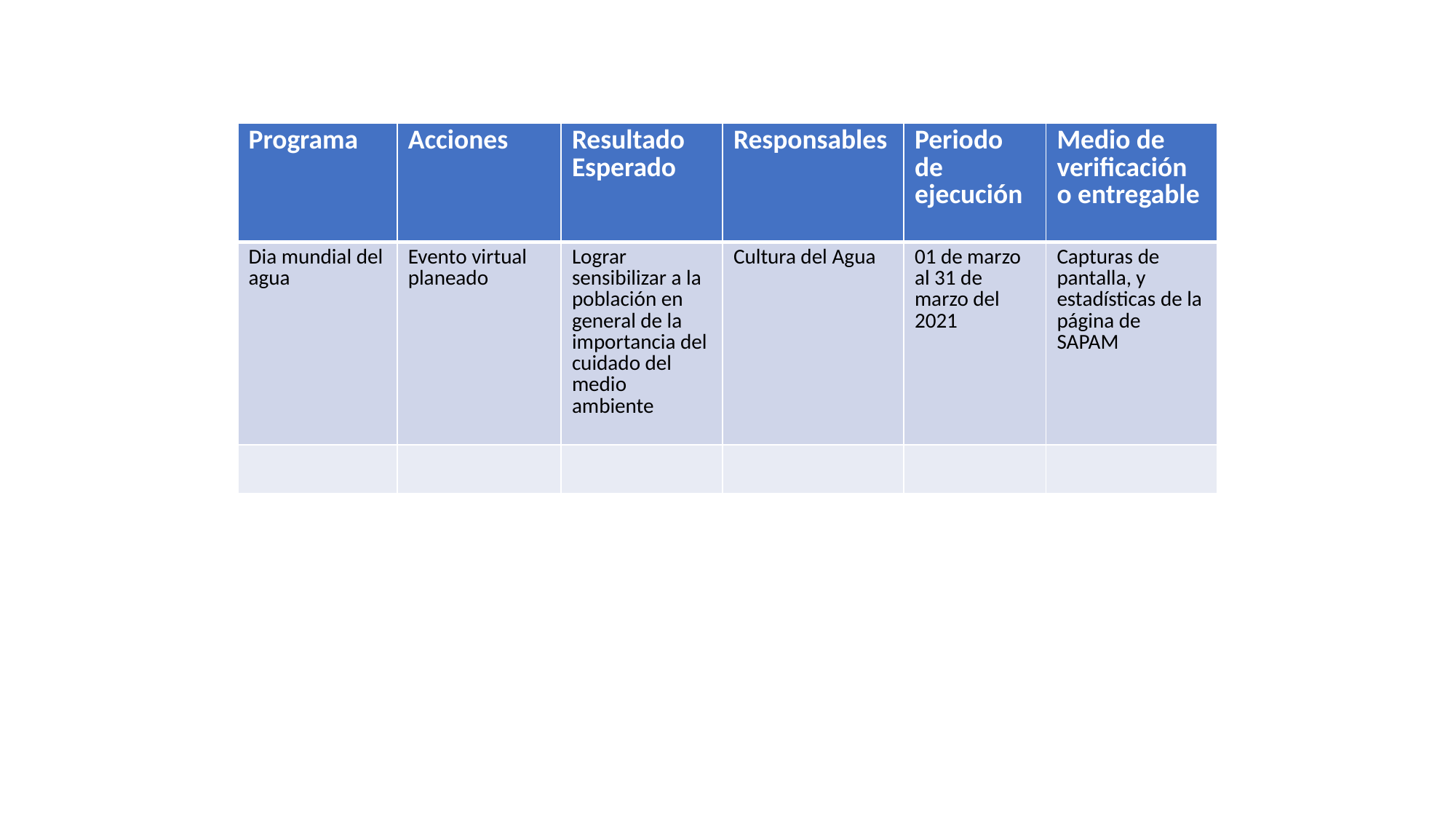

| Programa | Acciones | Resultado Esperado | Responsables | Periodo de ejecución | Medio de verificación o entregable |
| --- | --- | --- | --- | --- | --- |
| Dia mundial del agua | Evento virtual planeado | Lograr sensibilizar a la población en general de la importancia del cuidado del medio ambiente | Cultura del Agua | 01 de marzo al 31 de marzo del 2021 | Capturas de pantalla, y estadísticas de la página de SAPAM |
|  |  |  |  |  |  |